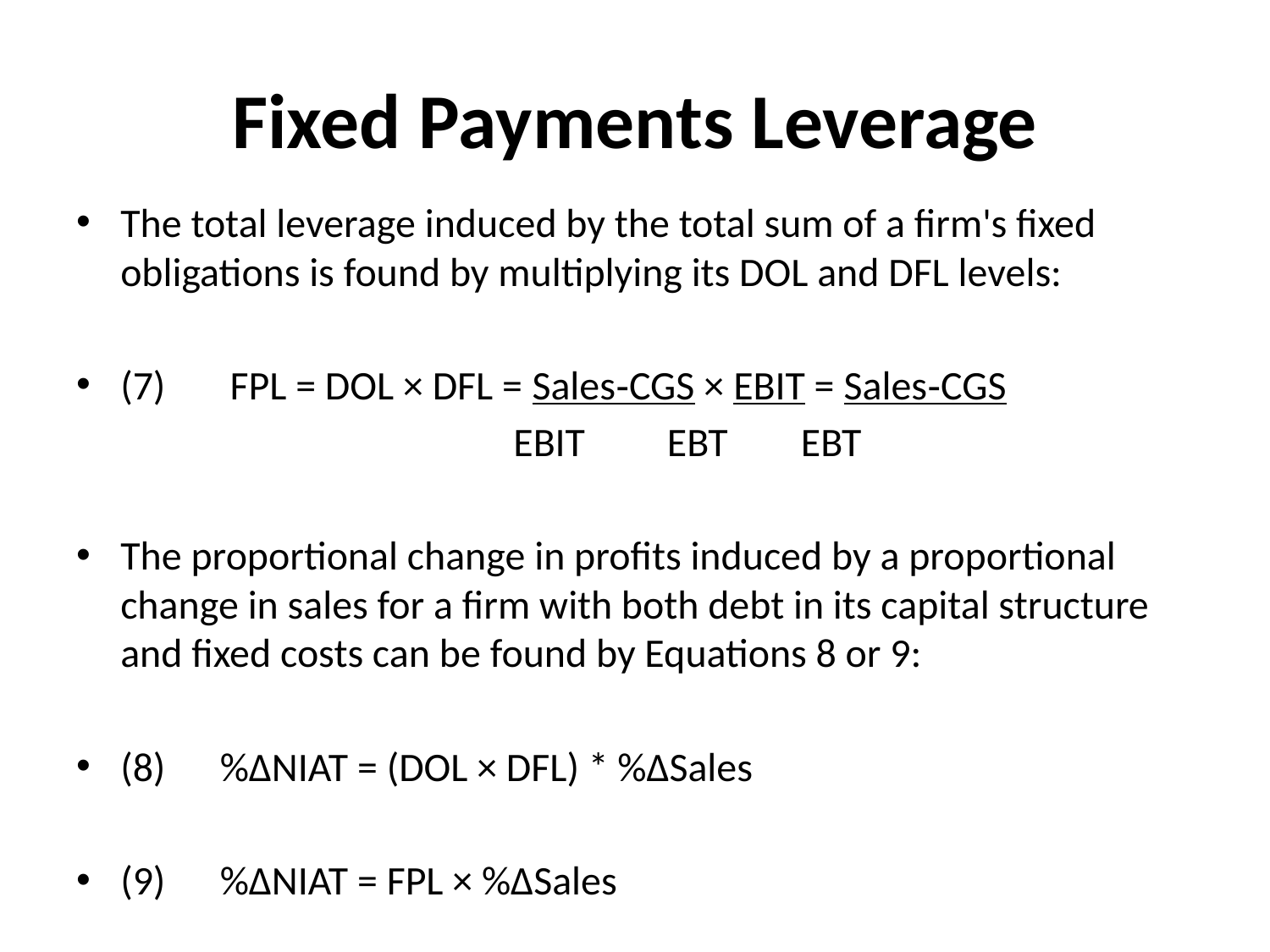

# Fixed Payments Leverage
The total leverage induced by the total sum of a firm's fixed obligations is found by multiplying its DOL and DFL levels:

(7)	  FPL = DOL × DFL = Sales‑CGS × EBIT = Sales‑CGS
                                         	   EBIT         EBT        EBT

The proportional change in profits induced by a proportional change in sales for a firm with both debt in its capital structure and fixed costs can be found by Equations 8 or 9:

(8)      %ΔNIAT = (DOL × DFL) * %ΔSales

(9)      %ΔNIAT = FPL × %ΔSales